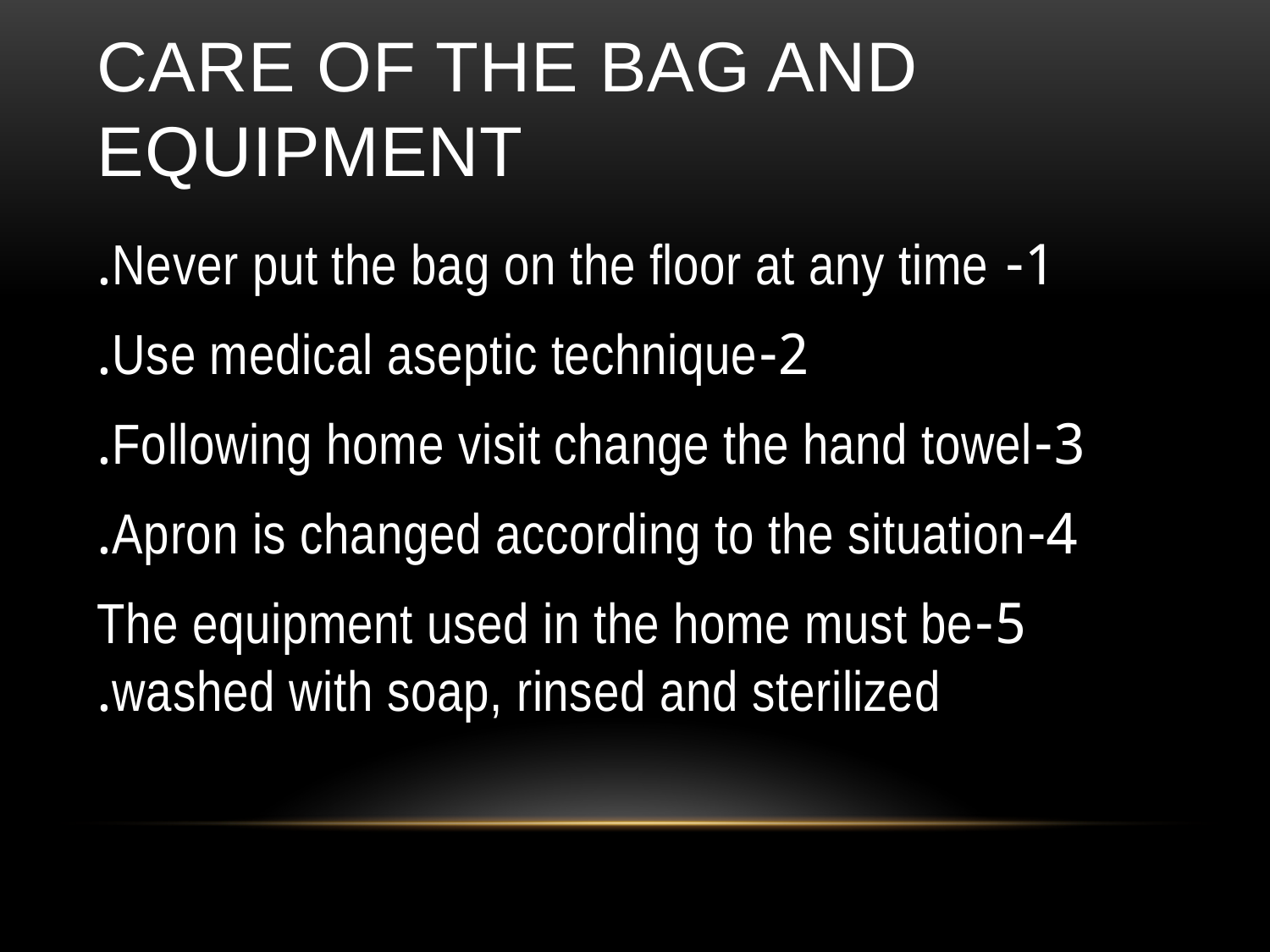

# Care of the bag and equipment
1- Never put the bag on the floor at any time.
2-Use medical aseptic technique.
3-Following home visit change the hand towel.
4-Apron is changed according to the situation.
5-The equipment used in the home must be washed with soap, rinsed and sterilized.